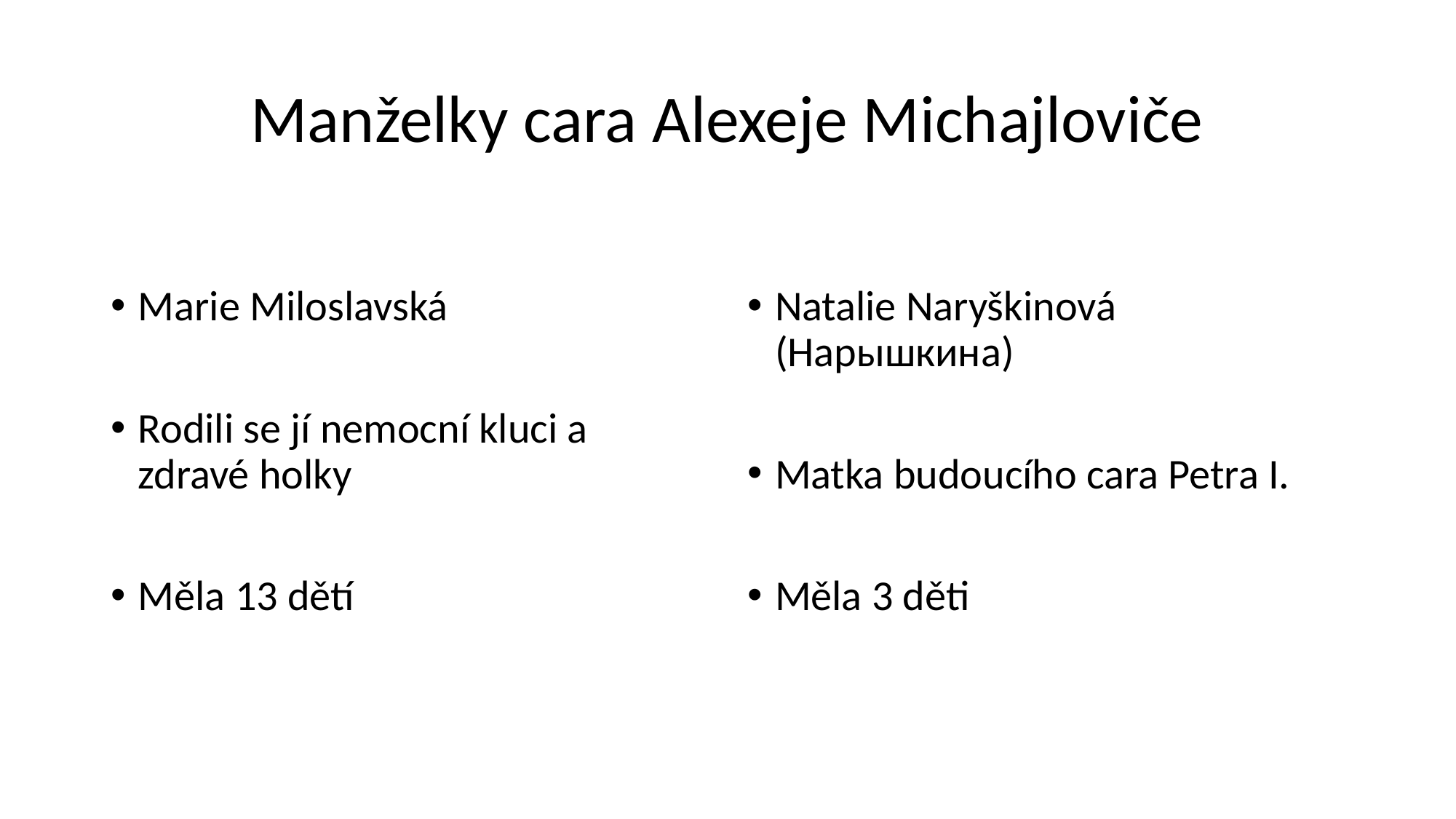

# Manželky cara Alexeje Michajloviče
Marie Miloslavská

Rodili se jí nemocní kluci a zdravé holky

Měla 13 dětí
Natalie Naryškinová (Нарышкина)

Matka budoucího cara Petra I.

Měla 3 děti